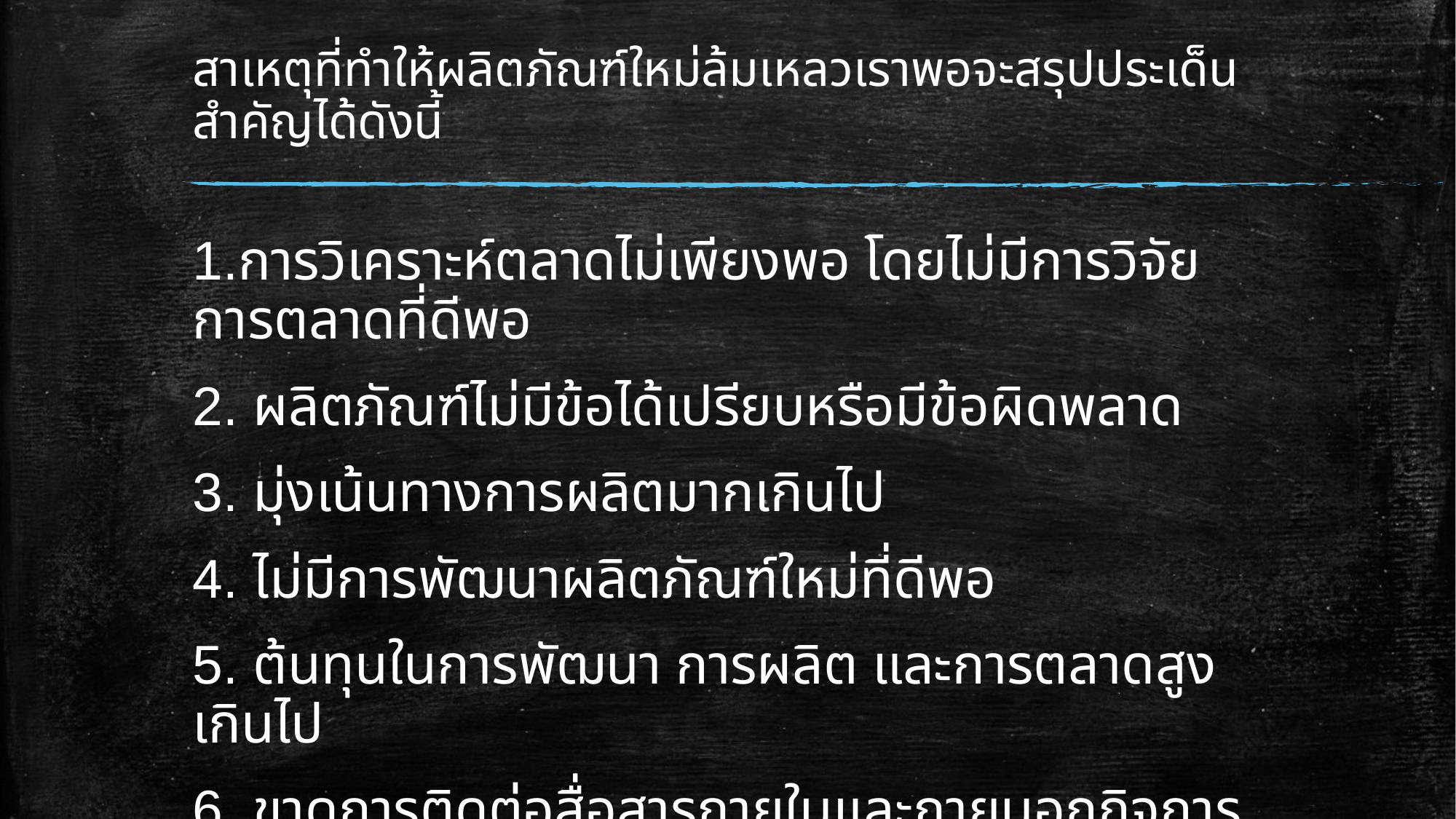

# สาเหตุที่ทำให้ผลิตภัณฑ์ใหม่ล้มเหลวเราพอจะสรุปประเด็นสำคัญได้ดังนี้
1.การวิเคราะห์ตลาดไม่เพียงพอ โดยไม่มีการวิจัยการตลาดที่ดีพอ
2. ผลิตภัณฑ์ไม่มีข้อได้เปรียบหรือมีข้อผิดพลาด
3. มุ่งเน้นทางการผลิตมากเกินไป
4. ไม่มีการพัฒนาผลิตภัณฑ์ใหม่ที่ดีพอ
5. ต้นทุนในการพัฒนา การผลิต และการตลาดสูงเกินไป
6. ขาดการติดต่อสื่อสารภายในและภายนอกกิจการ